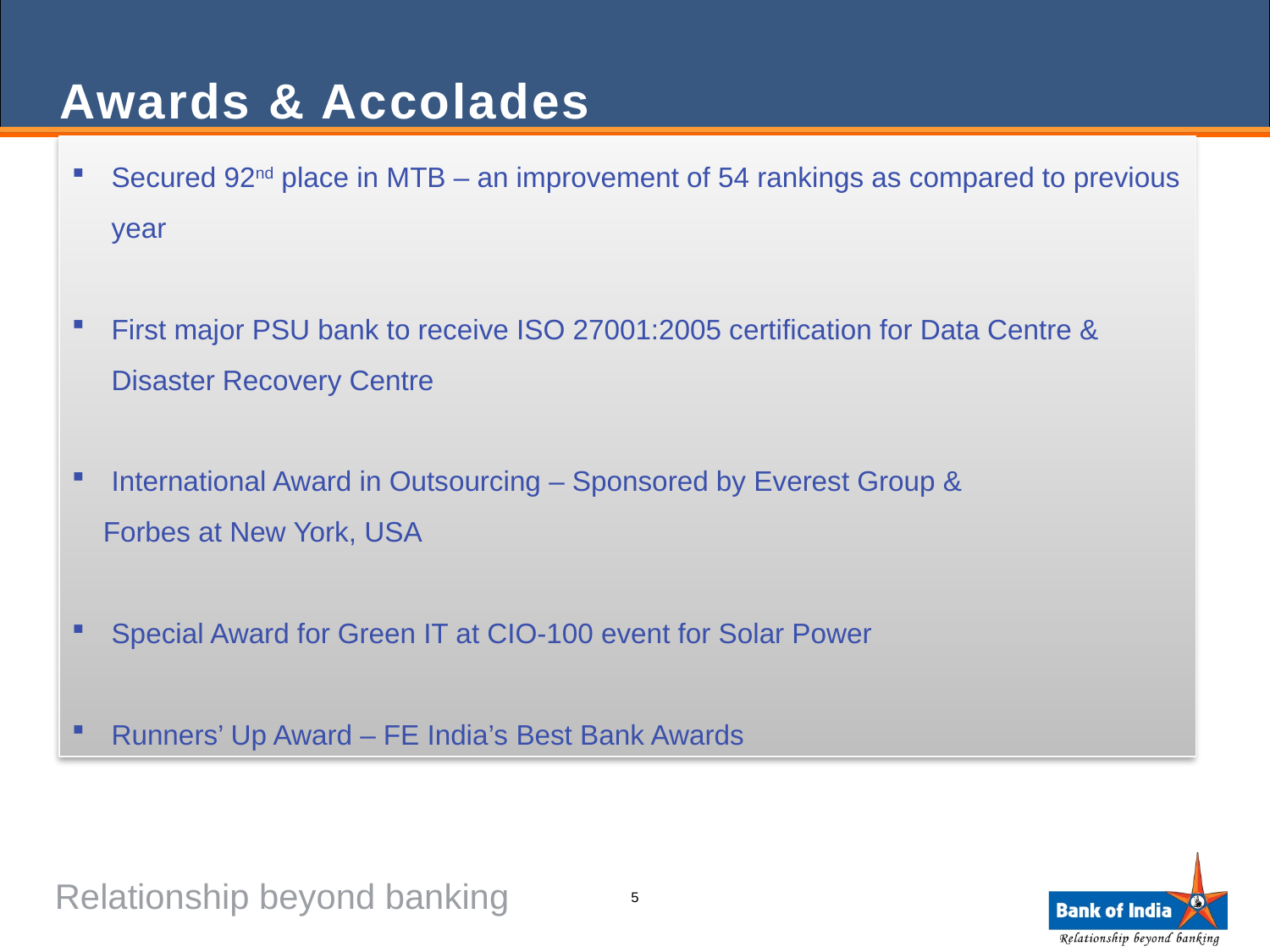

Awards & Accolades
Secured 92nd place in MTB – an improvement of 54 rankings as compared to previous year

First major PSU bank to receive ISO 27001:2005 certification for Data Centre & Disaster Recovery Centre

International Award in Outsourcing – Sponsored by Everest Group &
    Forbes at New York, USA

Special Award for Green IT at CIO-100 event for Solar Power

Runners’ Up Award – FE India’s Best Bank Awards
5